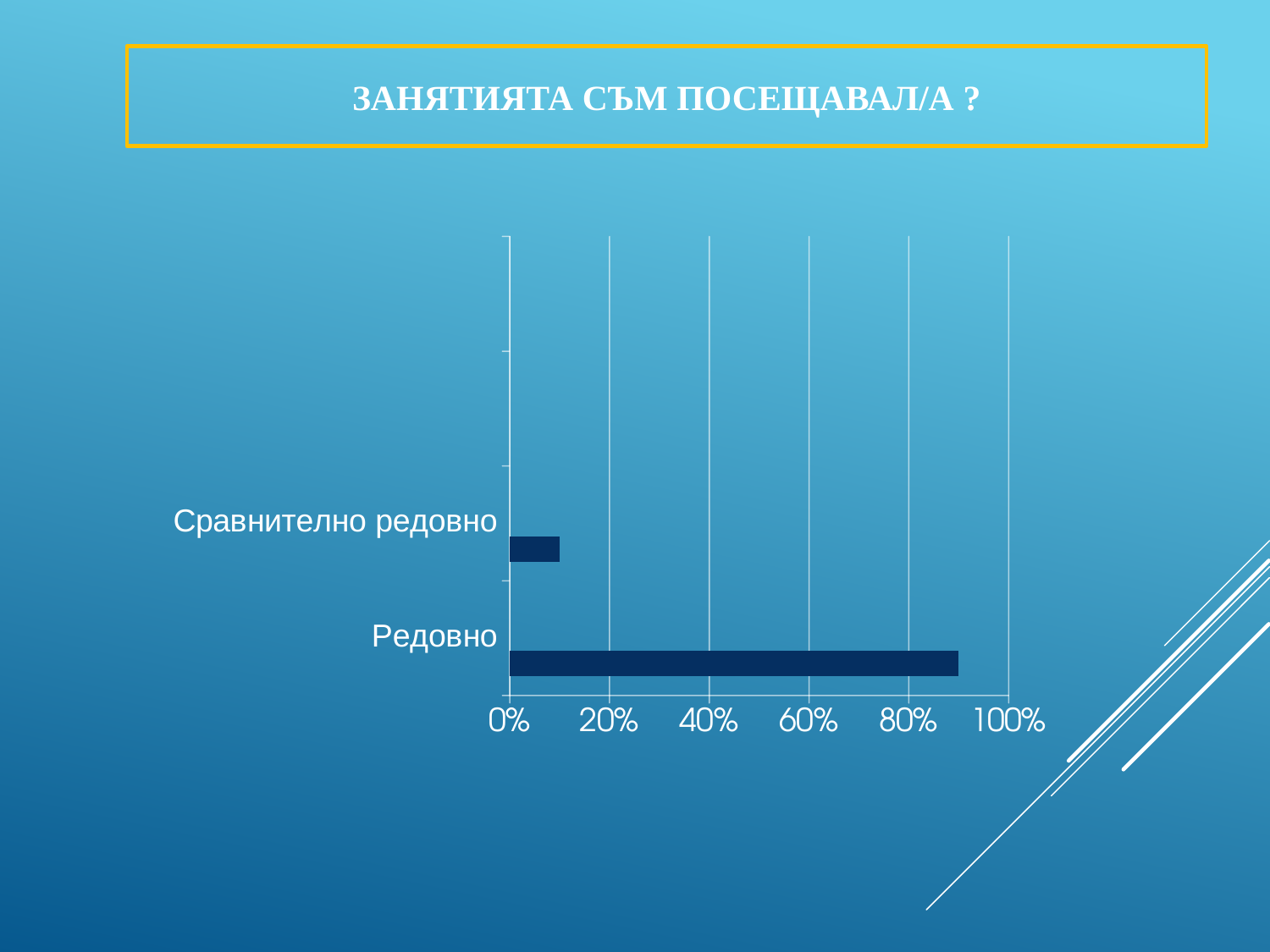

# Занятията съм посещавал/а ?

### Chart

| Category | Колона1 | Колона2 | Колона3 |
|---|---|---|---|
| Редовно | 0.9 | None | None |
| Сравнително редовно | 0.1 | None | None |